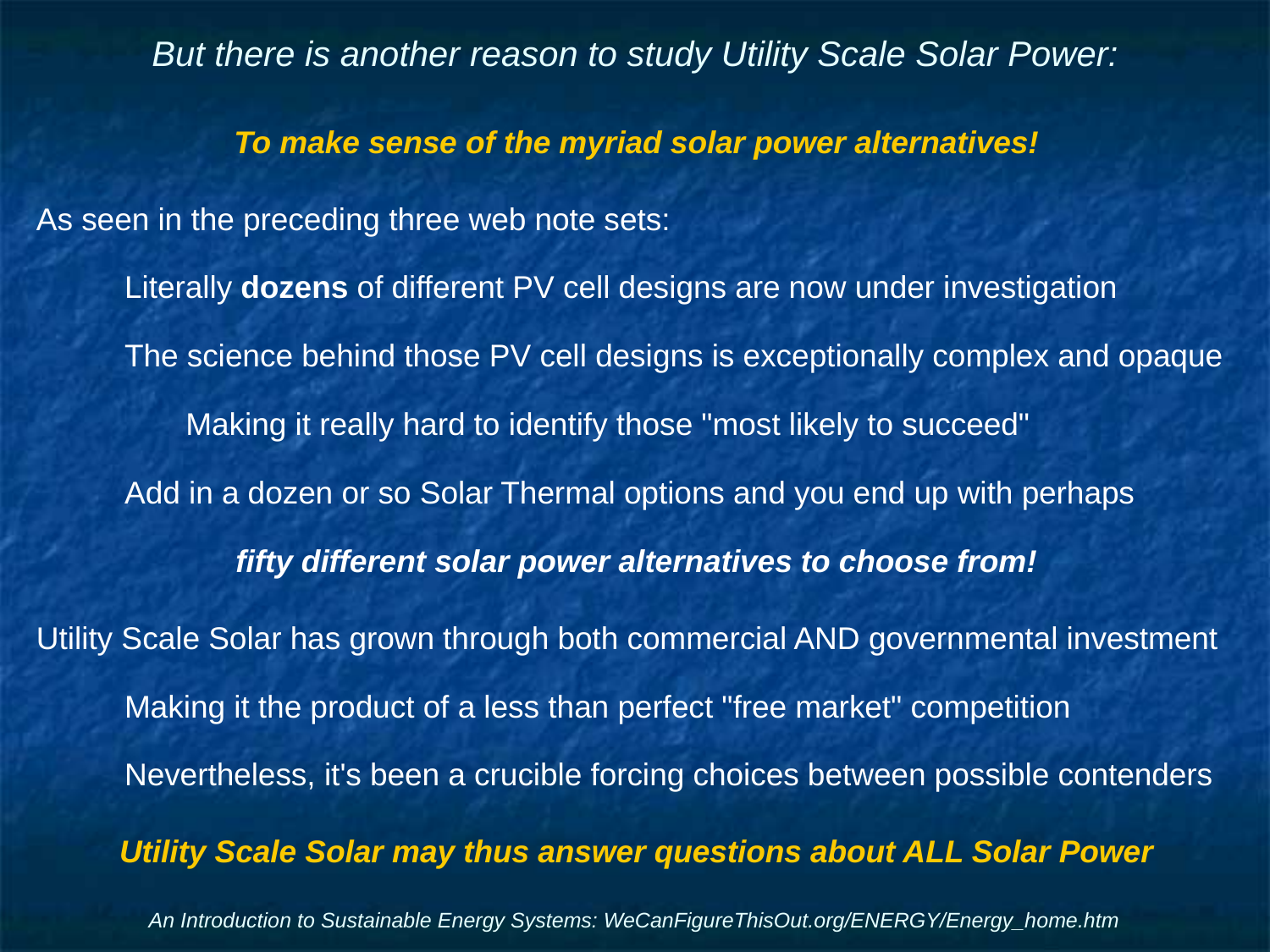

# But there is another reason to study Utility Scale Solar Power:
To make sense of the myriad solar power alternatives!

As seen in the preceding three web note sets:

Literally dozens of different PV cell designs are now under investigation

The science behind those PV cell designs is exceptionally complex and opaque

Making it really hard to identify those "most likely to succeed"

Add in a dozen or so Solar Thermal options and you end up with perhaps

fifty different solar power alternatives to choose from!

Utility Scale Solar has grown through both commercial AND governmental investment

Making it the product of a less than perfect "free market" competition

Nevertheless, it's been a crucible forcing choices between possible contenders

Utility Scale Solar may thus answer questions about ALL Solar Power
An Introduction to Sustainable Energy Systems: WeCanFigureThisOut.org/ENERGY/Energy_home.htm